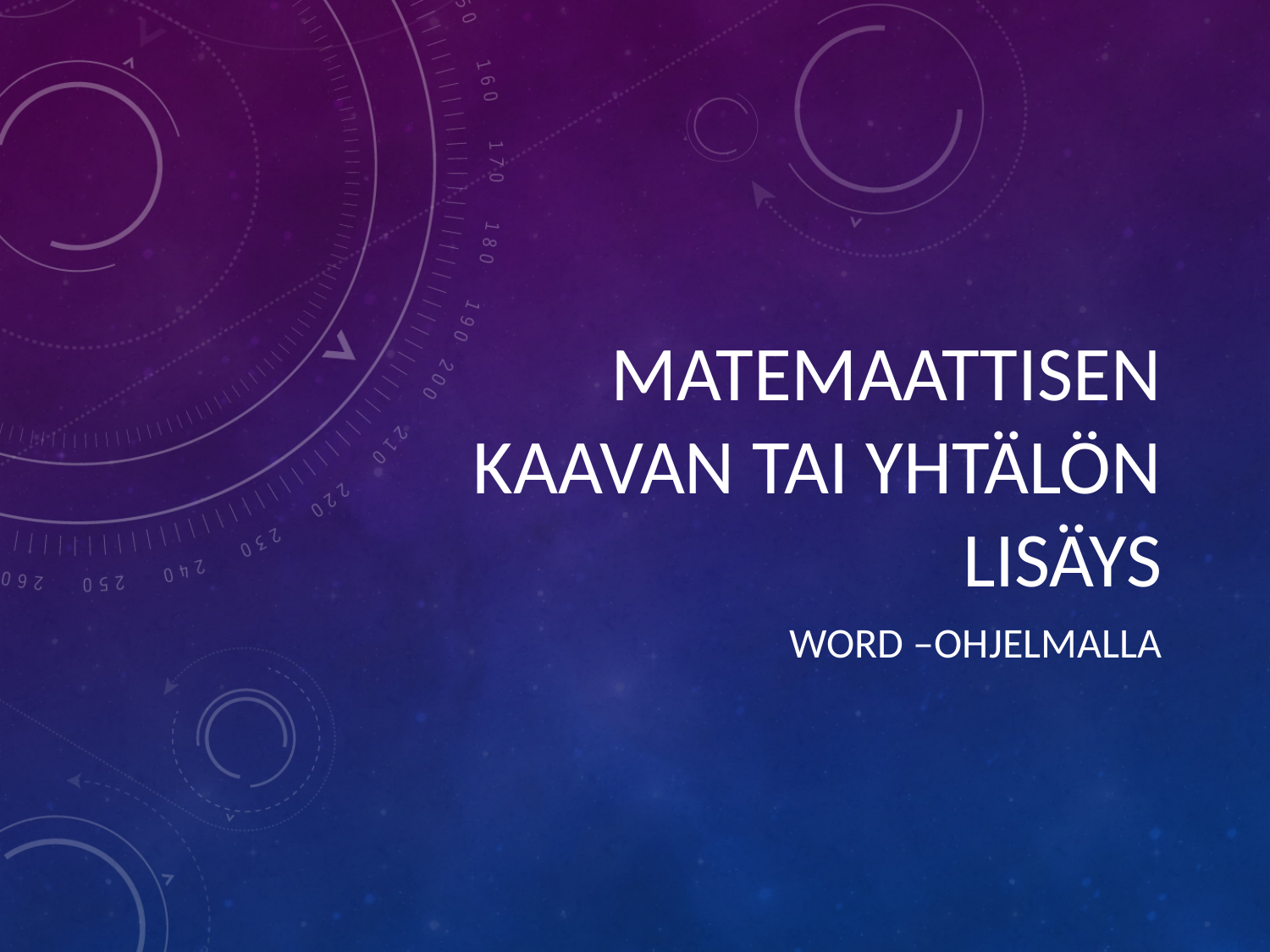

# Matemaattisen Kaavan tai yhtälön lisäys
Word –ohjelmalla